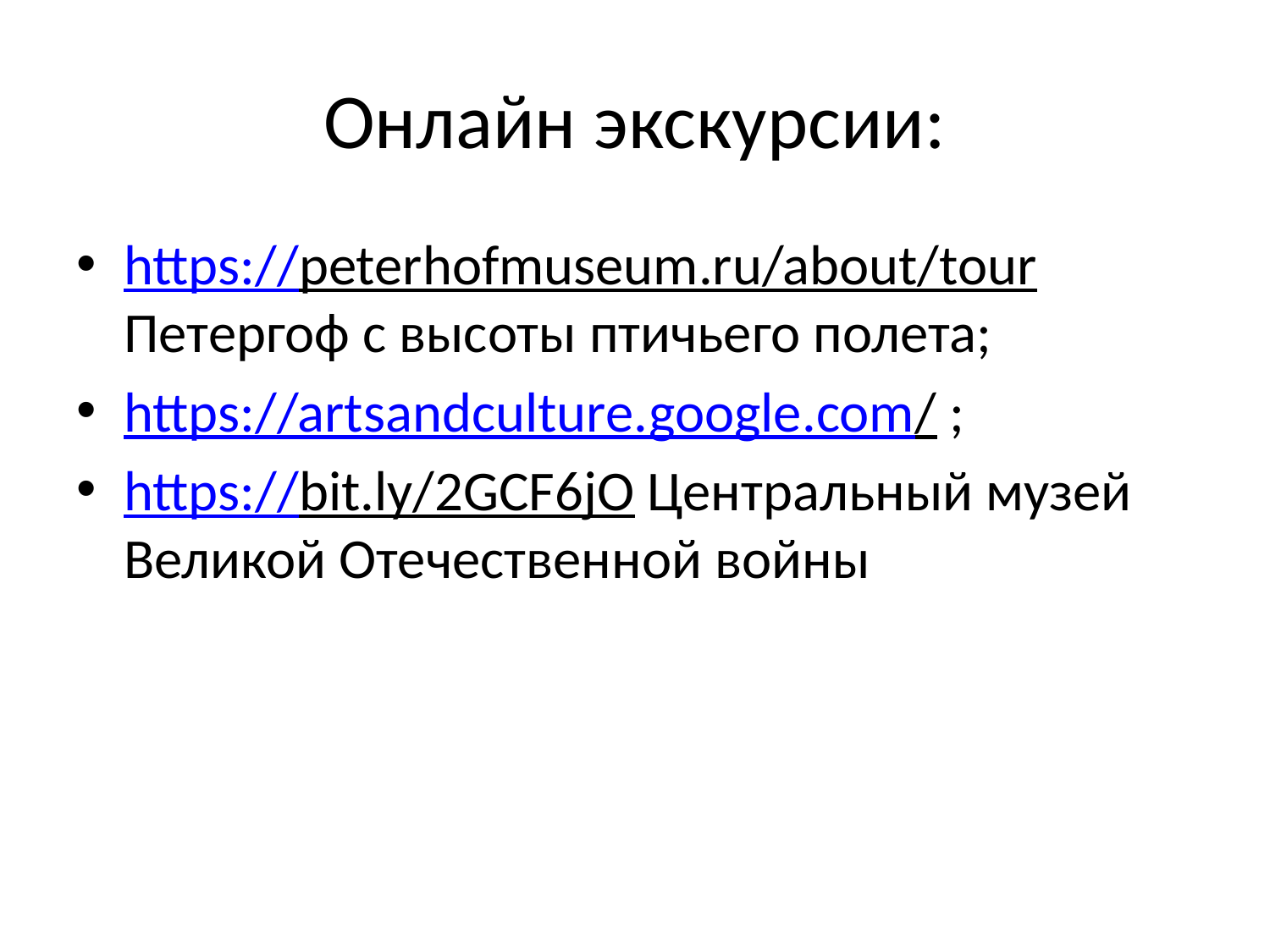

# Онлайн экскурсии:
https://peterhofmuseum.ru/about/tour  Петергоф с высоты птичьего полета;
https://artsandculture.google.com/ ;
https://bit.ly/2GCF6jO Центральный музей Великой Отечественной войны